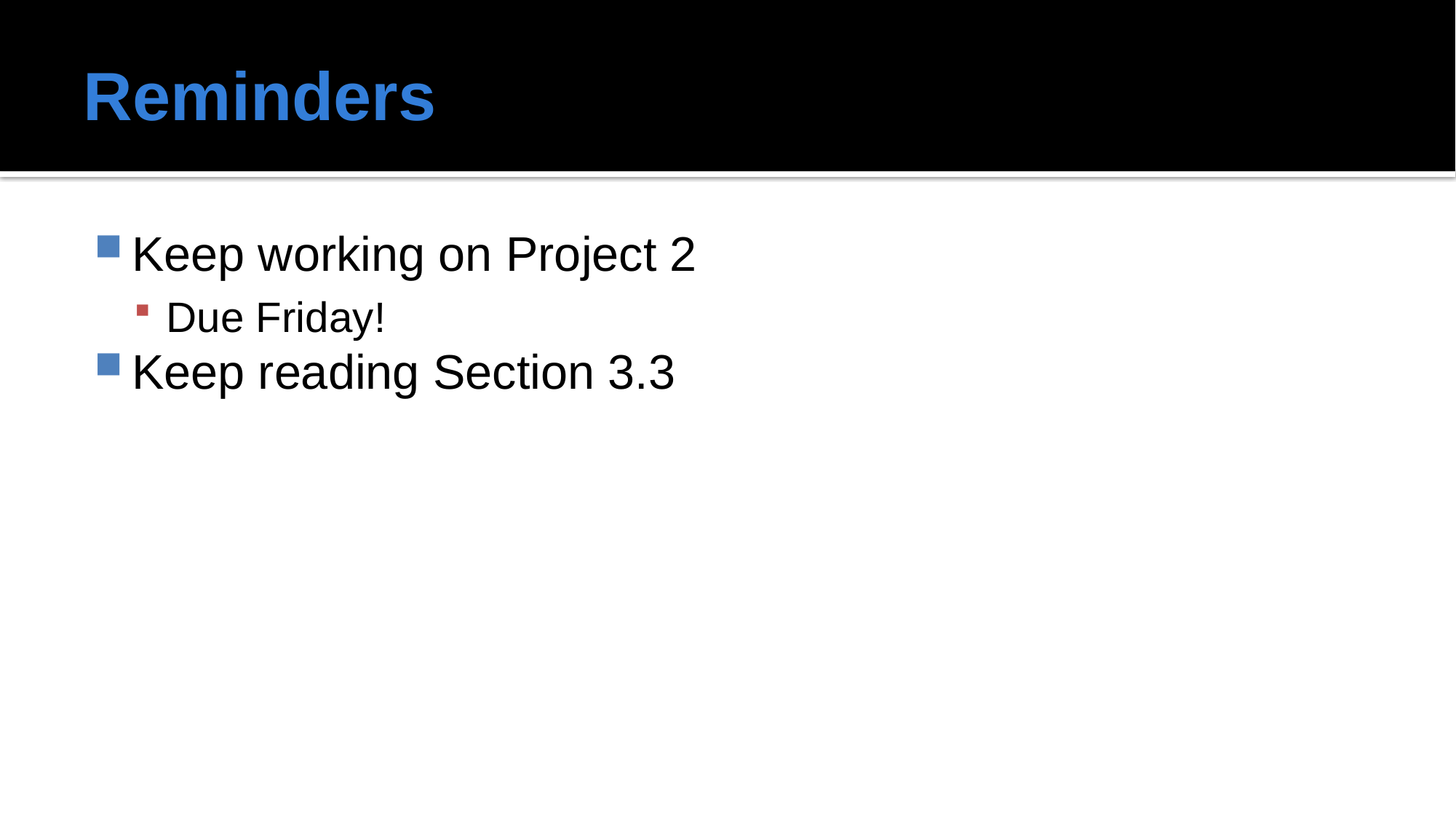

# Reminders
Keep working on Project 2
Due Friday!
Keep reading Section 3.3